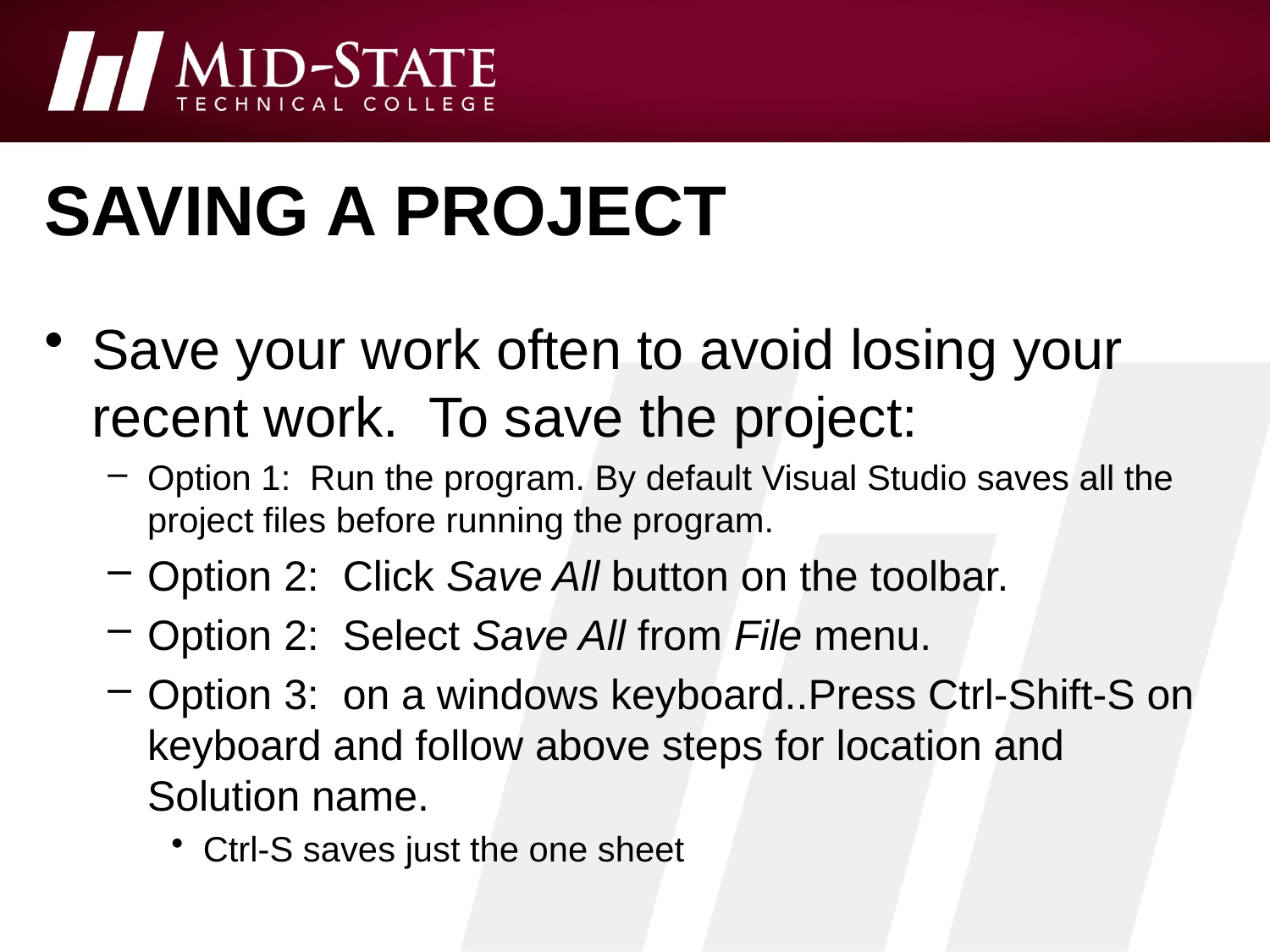

# Saving a project
Save your work often to avoid losing your recent work.  To save the project:
Option 1:  Run the program. By default Visual Studio saves all the project files before running the program.
Option 2:  Click Save All button on the toolbar.
Option 2:  Select Save All from File menu.
Option 3:  on a windows keyboard..Press Ctrl-Shift-S on keyboard and follow above steps for location and Solution name.
Ctrl-S saves just the one sheet